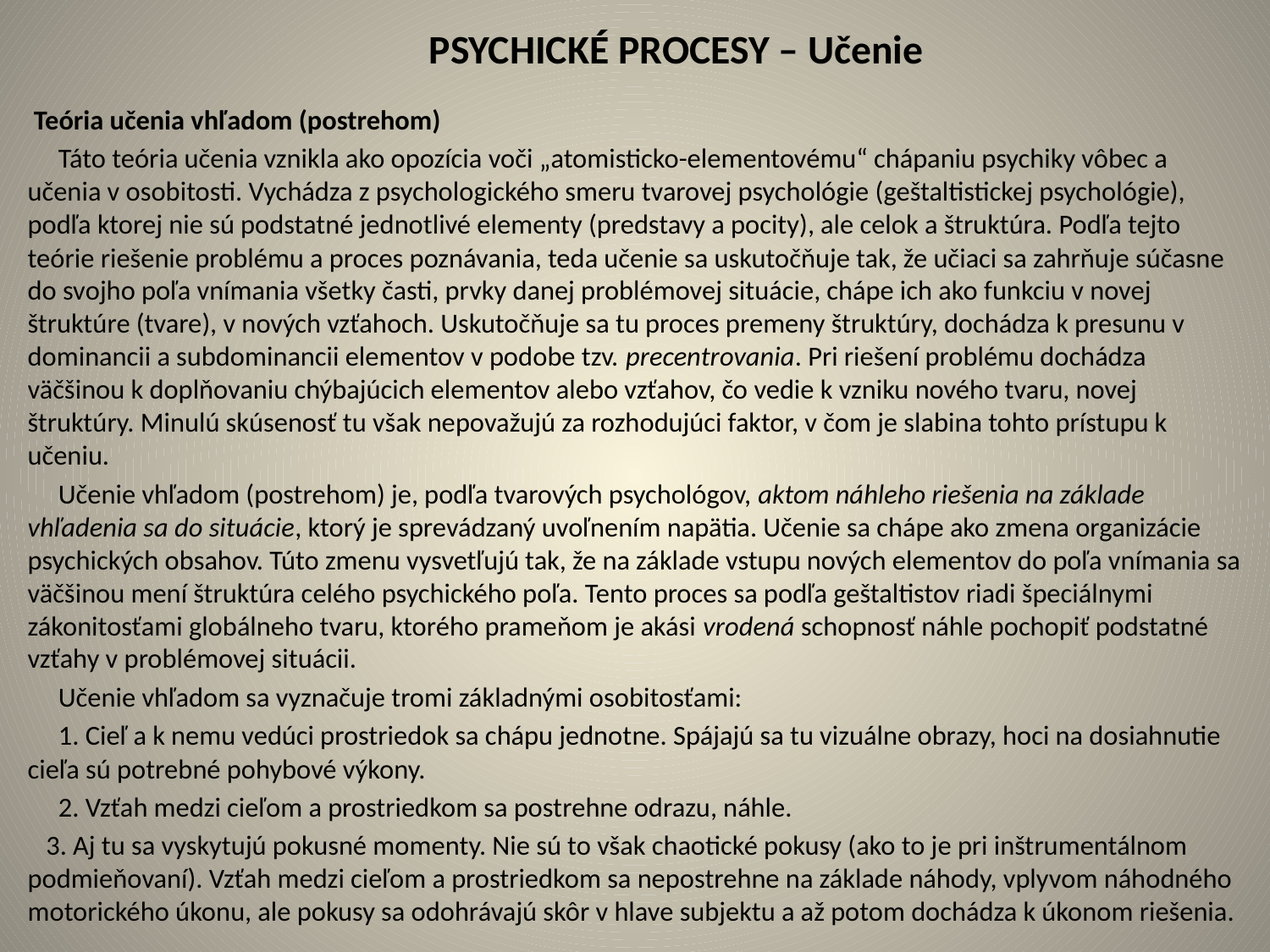

# PSYCHICKÉ PROCESY – Učenie
 Teória učenia vhľadom (postrehom)
     Táto teória učenia vznikla ako opozícia voči „atomisticko-elementovému“ chápaniu psychiky vôbec a učenia v osobitosti. Vychádza z psychologického smeru tvarovej psychológie (geštaltistickej psychológie), podľa ktorej nie sú podstatné jednotlivé elementy (predstavy a pocity), ale celok a štruktúra. Podľa tejto teórie riešenie problému a proces poznávania, teda učenie sa uskutočňuje tak, že učiaci sa zahrňuje súčasne do svojho poľa vnímania všetky časti, prvky danej problémovej situácie, chápe ich ako funkciu v novej štruktúre (tvare), v nových vzťahoch. Uskutočňuje sa tu proces premeny štruktúry, dochádza k presunu v dominancii a subdominancii elementov v podobe tzv. precentrovania. Pri riešení problému dochádza väčšinou k doplňovaniu chýbajúcich elementov alebo vzťahov, čo vedie k vzniku nového tvaru, novej štruktúry. Minulú skúsenosť tu však nepovažujú za rozhodujúci faktor, v čom je slabina tohto prístupu k učeniu.
     Učenie vhľadom (postrehom) je, podľa tvarových psychológov, aktom náhleho riešenia na základe vhľadenia sa do situácie, ktorý je sprevádzaný uvoľnením napätia. Učenie sa chápe ako zmena organizácie psychických obsahov. Túto zmenu vysvetľujú tak, že na základe vstupu nových elementov do poľa vnímania sa väčšinou mení štruktúra celého psychického poľa. Tento proces sa podľa geštaltistov riadi špeciálnymi zákonitosťami globálneho tvaru, ktorého prameňom je akási vrodená schopnosť náhle pochopiť podstatné vzťahy v problémovej situácii.
     Učenie vhľadom sa vyznačuje tromi základnými osobitosťami:
     1. Cieľ a k nemu vedúci prostriedok sa chápu jednotne. Spájajú sa tu vizuálne obrazy, hoci na dosiahnutie cieľa sú potrebné pohybové výkony.
     2. Vzťah medzi cieľom a prostriedkom sa postrehne odrazu, náhle.
   3. Aj tu sa vyskytujú pokusné momenty. Nie sú to však chaotické pokusy (ako to je pri inštrumentálnom podmieňovaní). Vzťah medzi cieľom a prostriedkom sa nepostrehne na základe náhody, vplyvom náhodného motorického úkonu, ale pokusy sa odohrávajú skôr v hlave subjektu a až potom dochádza k úkonom riešenia.